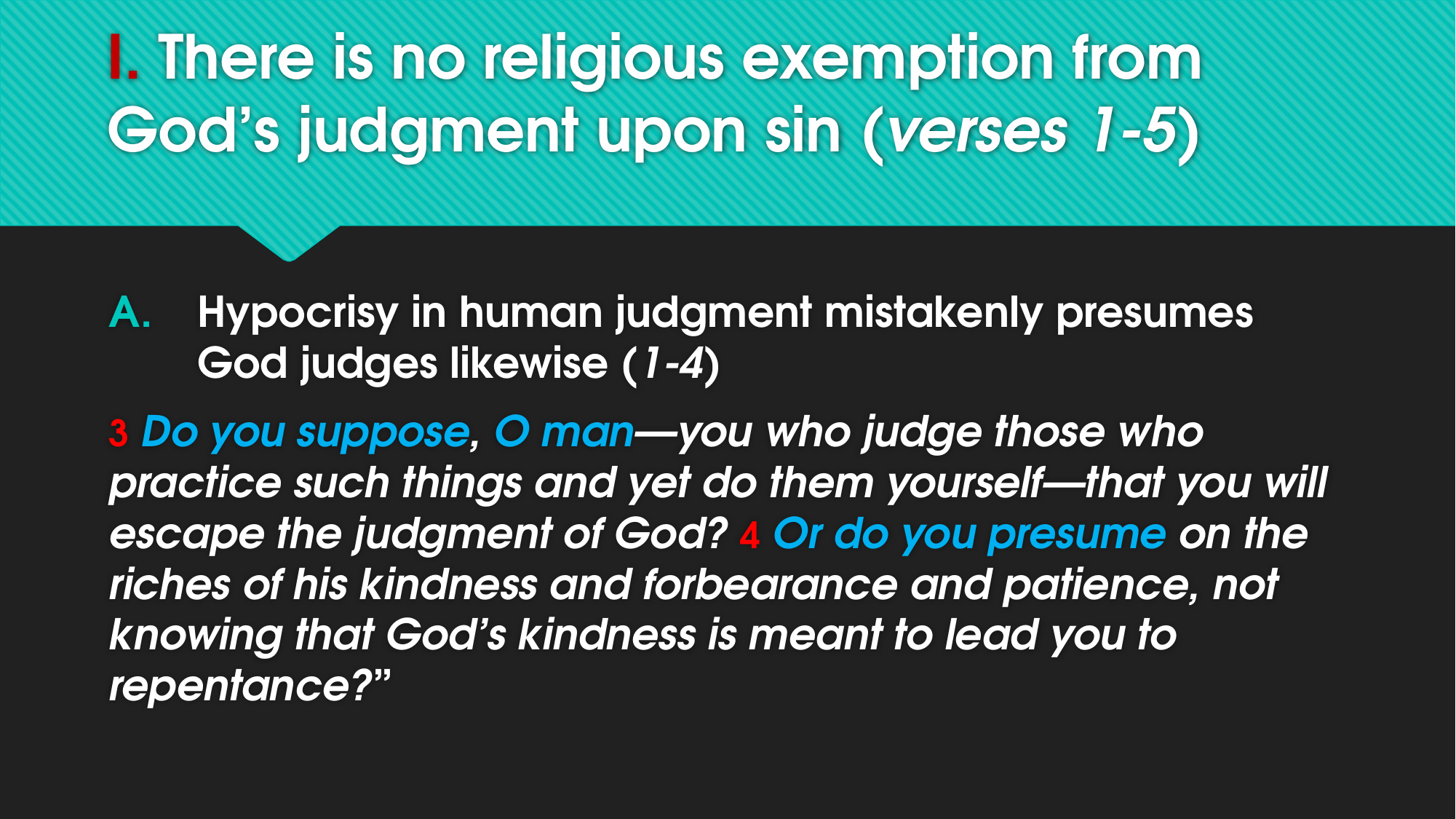

# I. There is no religious exemption from God’s judgment upon sin (verses 1-5)
Hypocrisy in human judgment mistakenly presumes God judges likewise (1-4)
3 Do you suppose, O man—you who judge those who practice such things and yet do them yourself—that you will escape the judgment of God? 4 Or do you presume on the riches of his kindness and forbearance and patience, not knowing that God’s kindness is meant to lead you to repentance?”